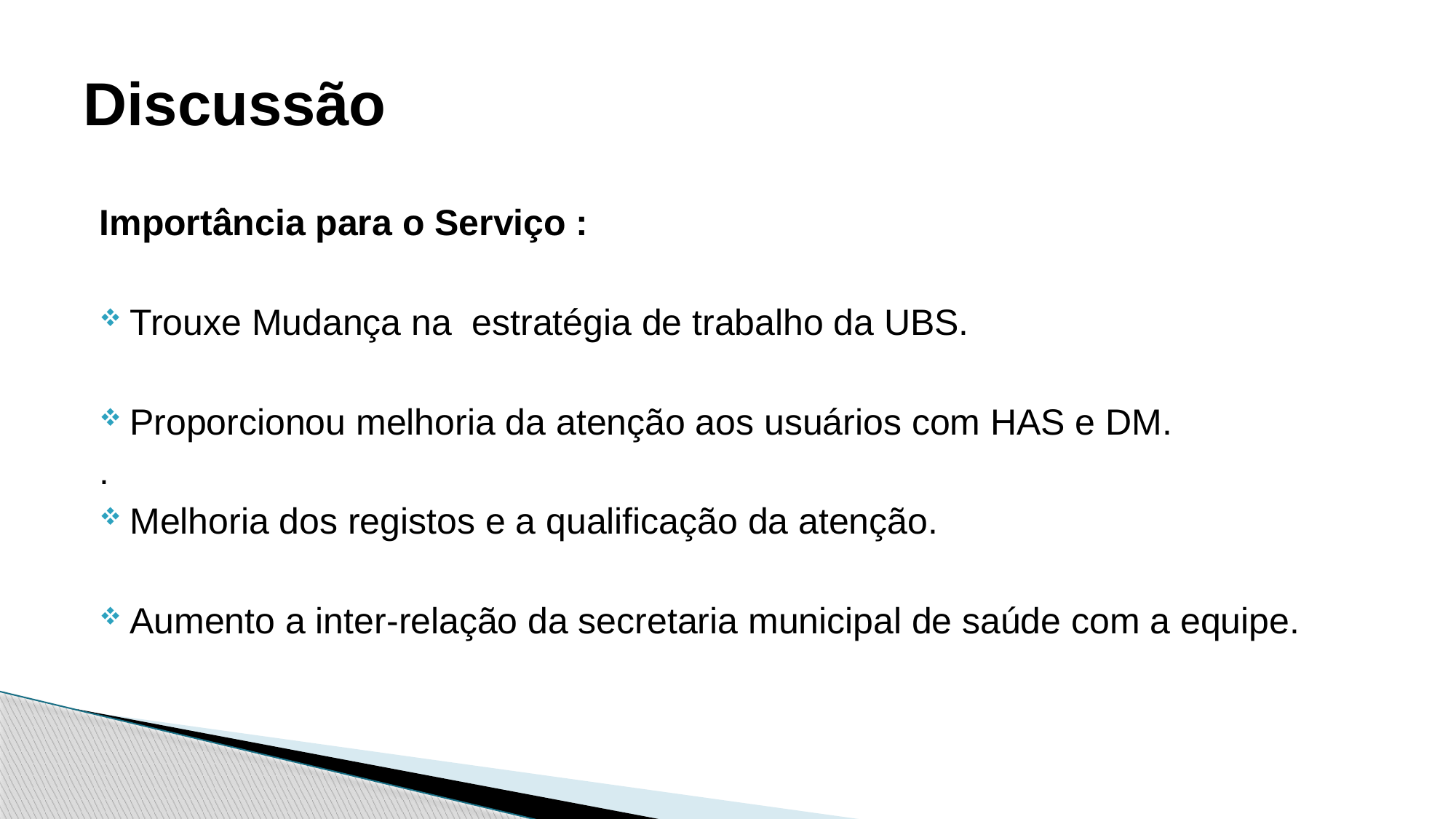

# Discussão

Importância para o Serviço :

Trouxe Mudança na  estratégia de trabalho da UBS.

Proporcionou melhoria da atenção aos usuários com HAS e DM.
.
Melhoria dos registos e a qualificação da atenção.

Aumento a inter-relação da secretaria municipal de saúde com a equipe.